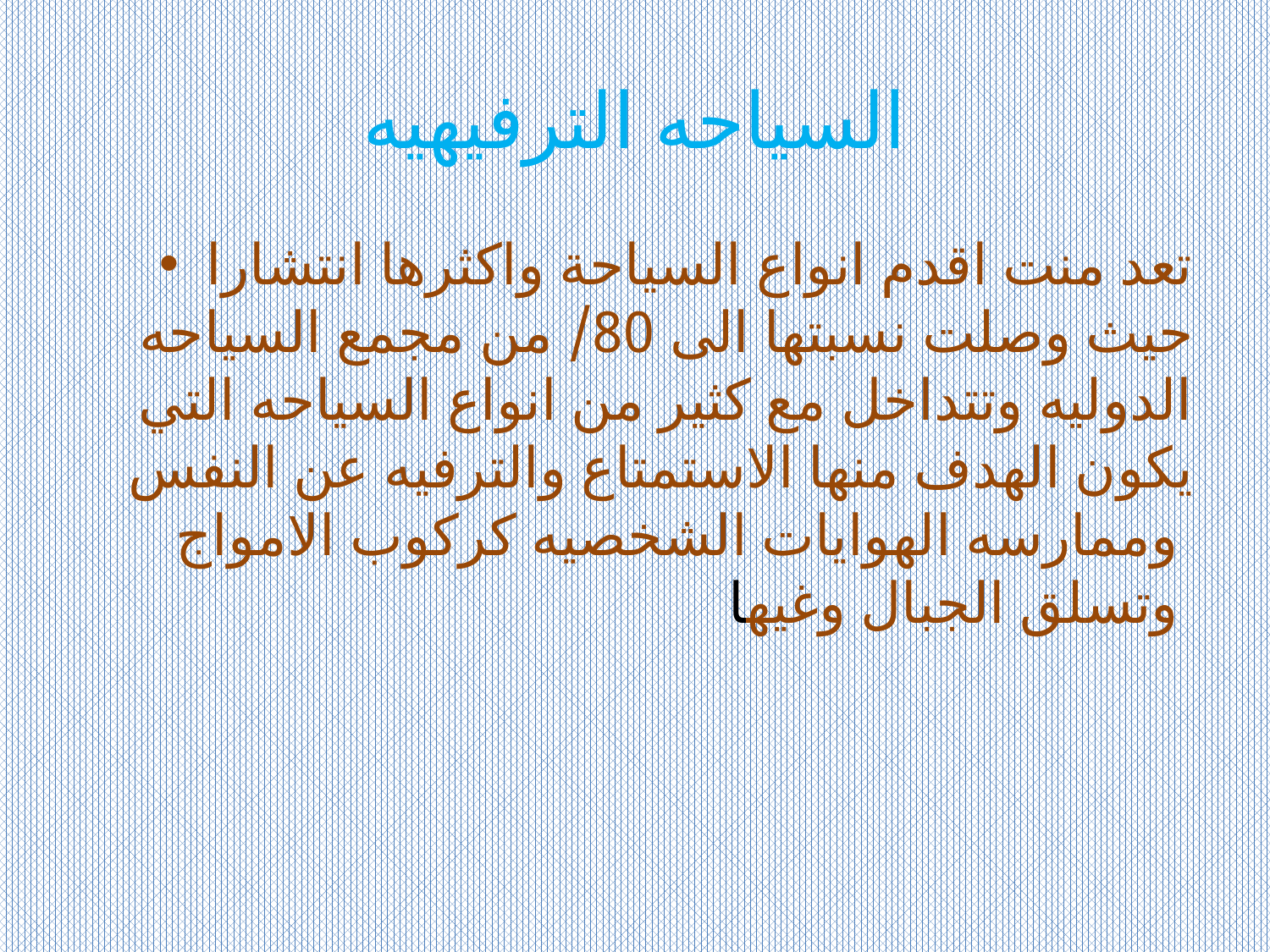

# السياحه الترفيهيه
تعد منت اقدم انواع السياحة واكثرها انتشارا حيث وصلت نسبتها الى 80/ من مجمع السياحه الدوليه وتتداخل مع كثير من انواع السياحه التي يكون الهدف منها الاستمتاع والترفيه عن النفس  وممارسه الهوايات الشخصيه كركوب الامواج وتسلق الجبال وغيها